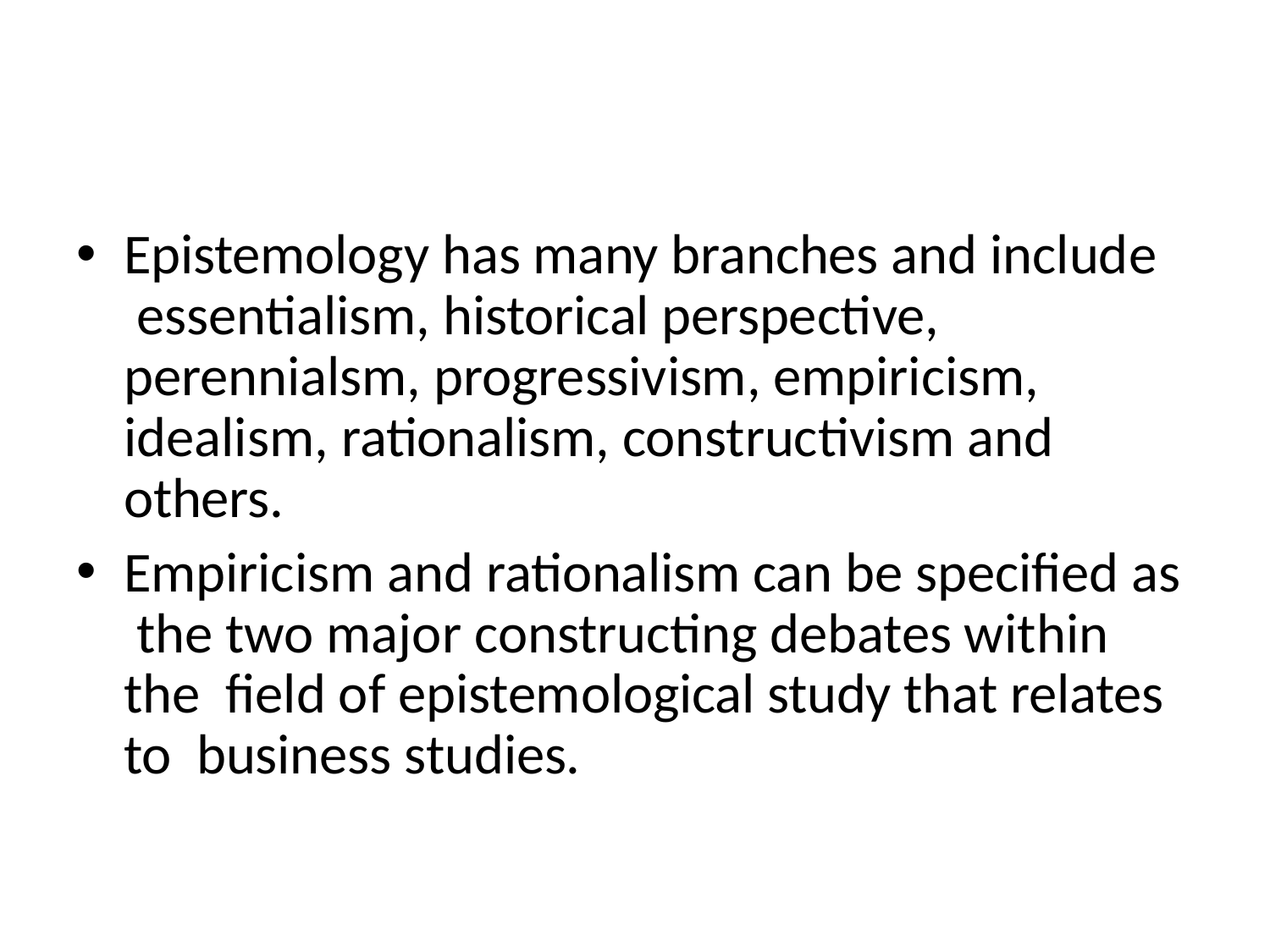

Epistemology has many branches and include  essentialism, historical perspective,  perennialsm, progressivism, empiricism,  idealism, rationalism, constructivism and  others.
Empiricism and rationalism can be specified as  the two major constructing debates within the  field of epistemological study that relates to  business studies.